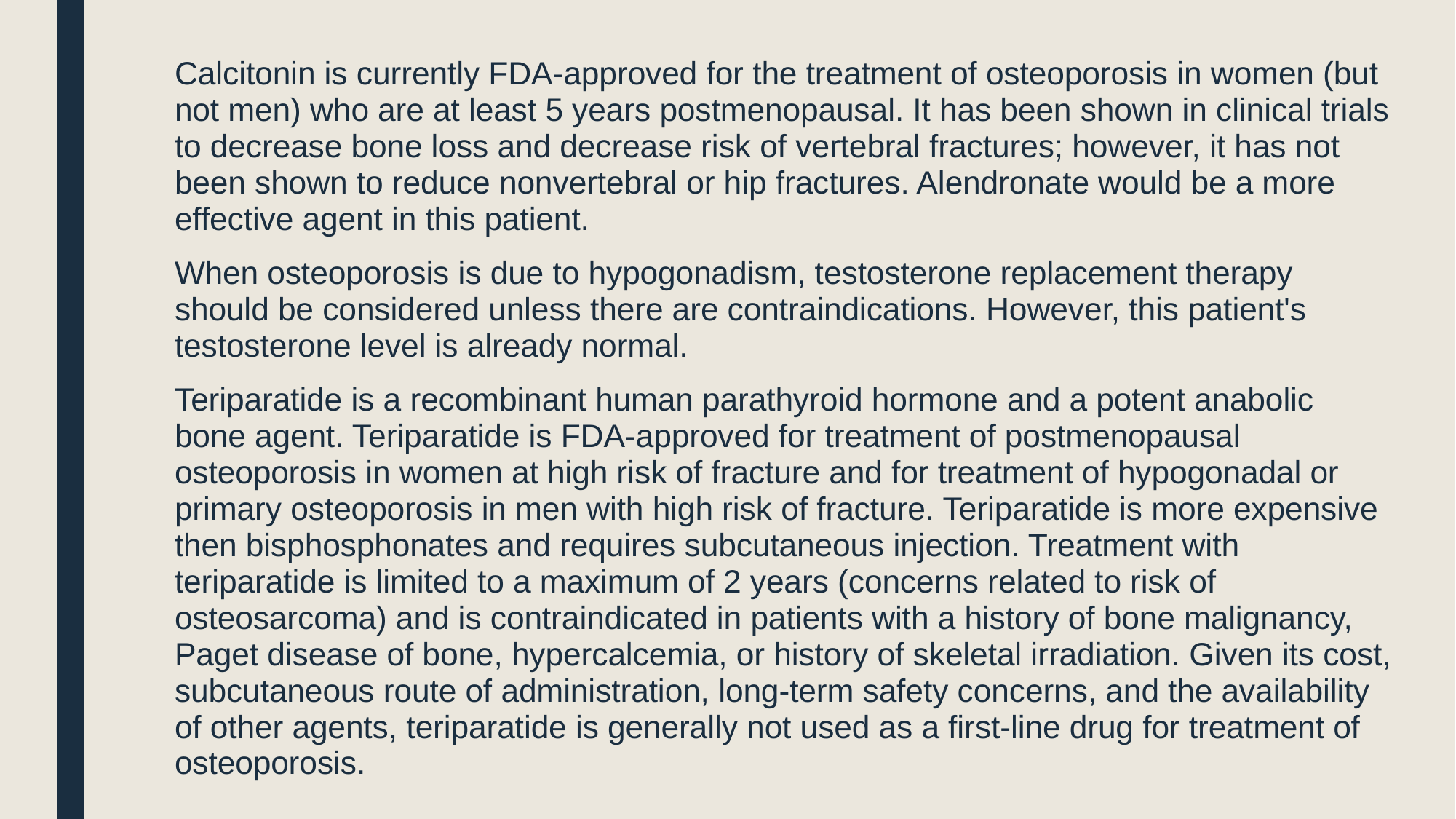

Calcitonin is currently FDA-approved for the treatment of osteoporosis in women (but not men) who are at least 5 years postmenopausal. It has been shown in clinical trials to decrease bone loss and decrease risk of vertebral fractures; however, it has not been shown to reduce nonvertebral or hip fractures. Alendronate would be a more effective agent in this patient.
When osteoporosis is due to hypogonadism, testosterone replacement therapy should be considered unless there are contraindications. However, this patient's testosterone level is already normal.
Teriparatide is a recombinant human parathyroid hormone and a potent anabolic bone agent. Teriparatide is FDA-approved for treatment of postmenopausal osteoporosis in women at high risk of fracture and for treatment of hypogonadal or primary osteoporosis in men with high risk of fracture. Teriparatide is more expensive then bisphosphonates and requires subcutaneous injection. Treatment with teriparatide is limited to a maximum of 2 years (concerns related to risk of osteosarcoma) and is contraindicated in patients with a history of bone malignancy, Paget disease of bone, hypercalcemia, or history of skeletal irradiation. Given its cost, subcutaneous route of administration, long-term safety concerns, and the availability of other agents, teriparatide is generally not used as a first-line drug for treatment of osteoporosis.